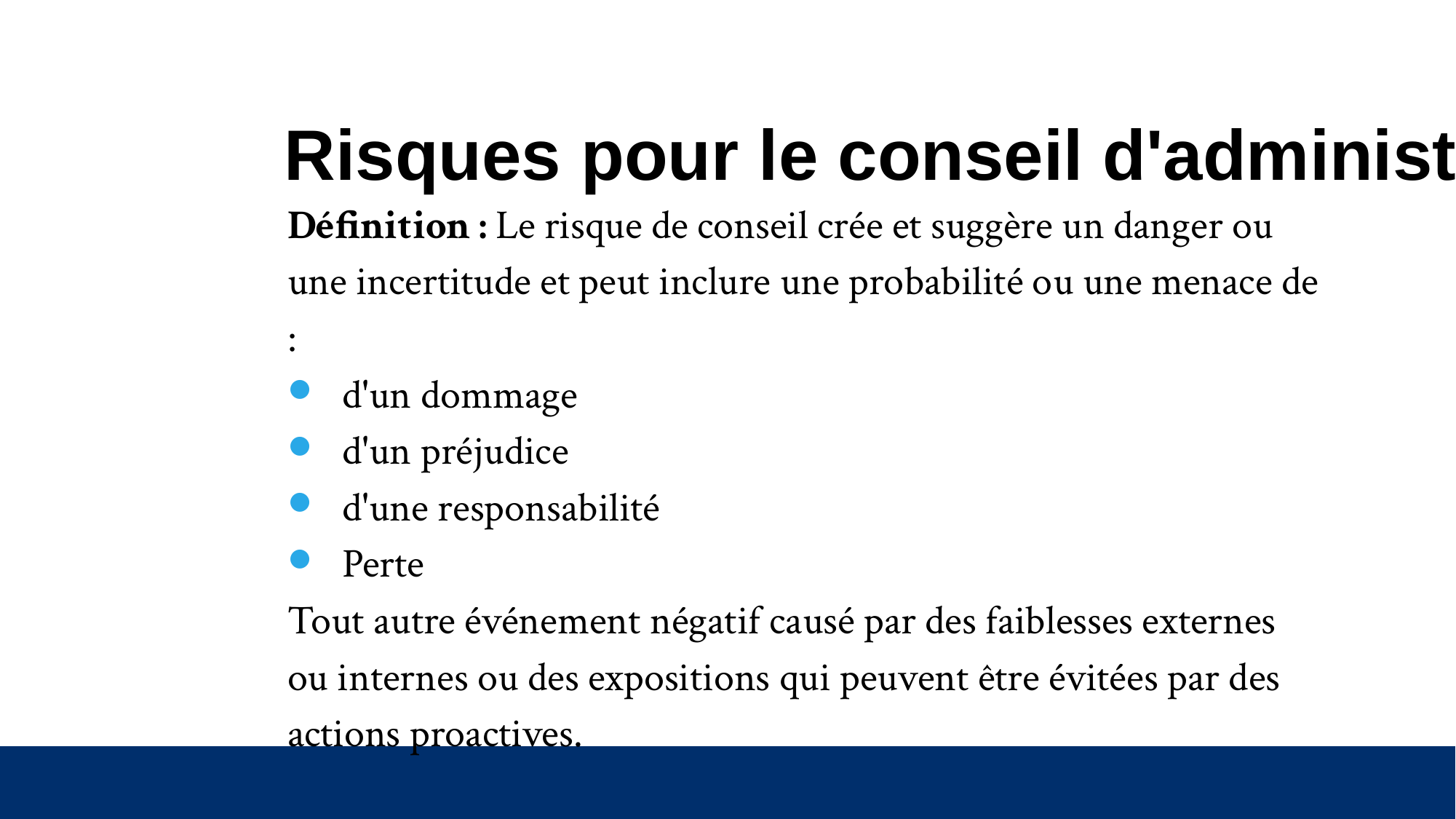

# Risques pour le conseil d'administration
Définition : Le risque de conseil crée et suggère un danger ou une incertitude et peut inclure une probabilité ou une menace de :
d'un dommage
d'un préjudice
d'une responsabilité
Perte
Tout autre événement négatif causé par des faiblesses externes ou internes ou des expositions qui peuvent être évitées par des actions proactives.